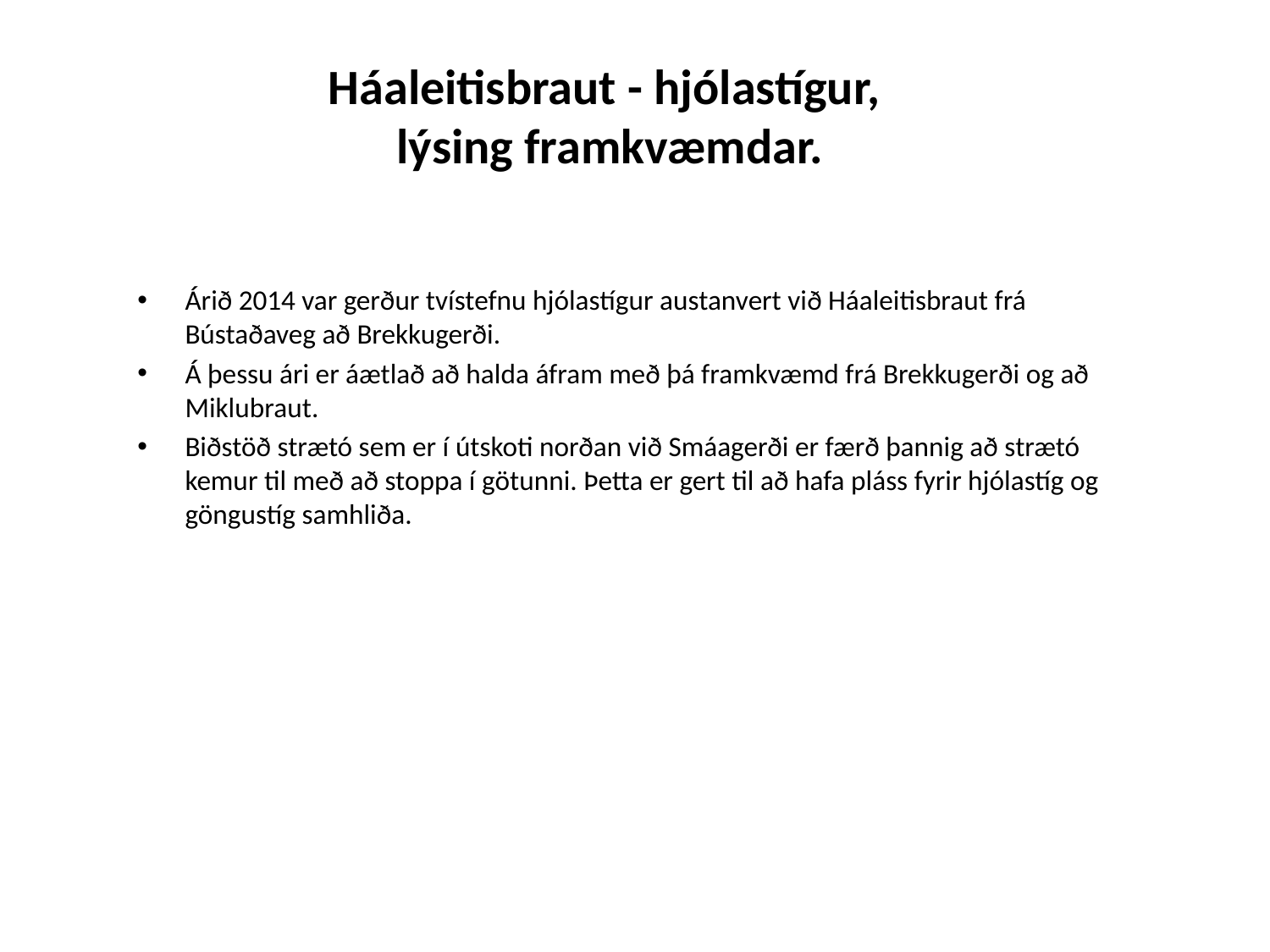

Háaleitisbraut - hjólastígur,
lýsing framkvæmdar.
Árið 2014 var gerður tvístefnu hjólastígur austanvert við Háaleitisbraut frá Bústaðaveg að Brekkugerði.
Á þessu ári er áætlað að halda áfram með þá framkvæmd frá Brekkugerði og að Miklubraut.
Biðstöð strætó sem er í útskoti norðan við Smáagerði er færð þannig að strætó kemur til með að stoppa í götunni. Þetta er gert til að hafa pláss fyrir hjólastíg og göngustíg samhliða.